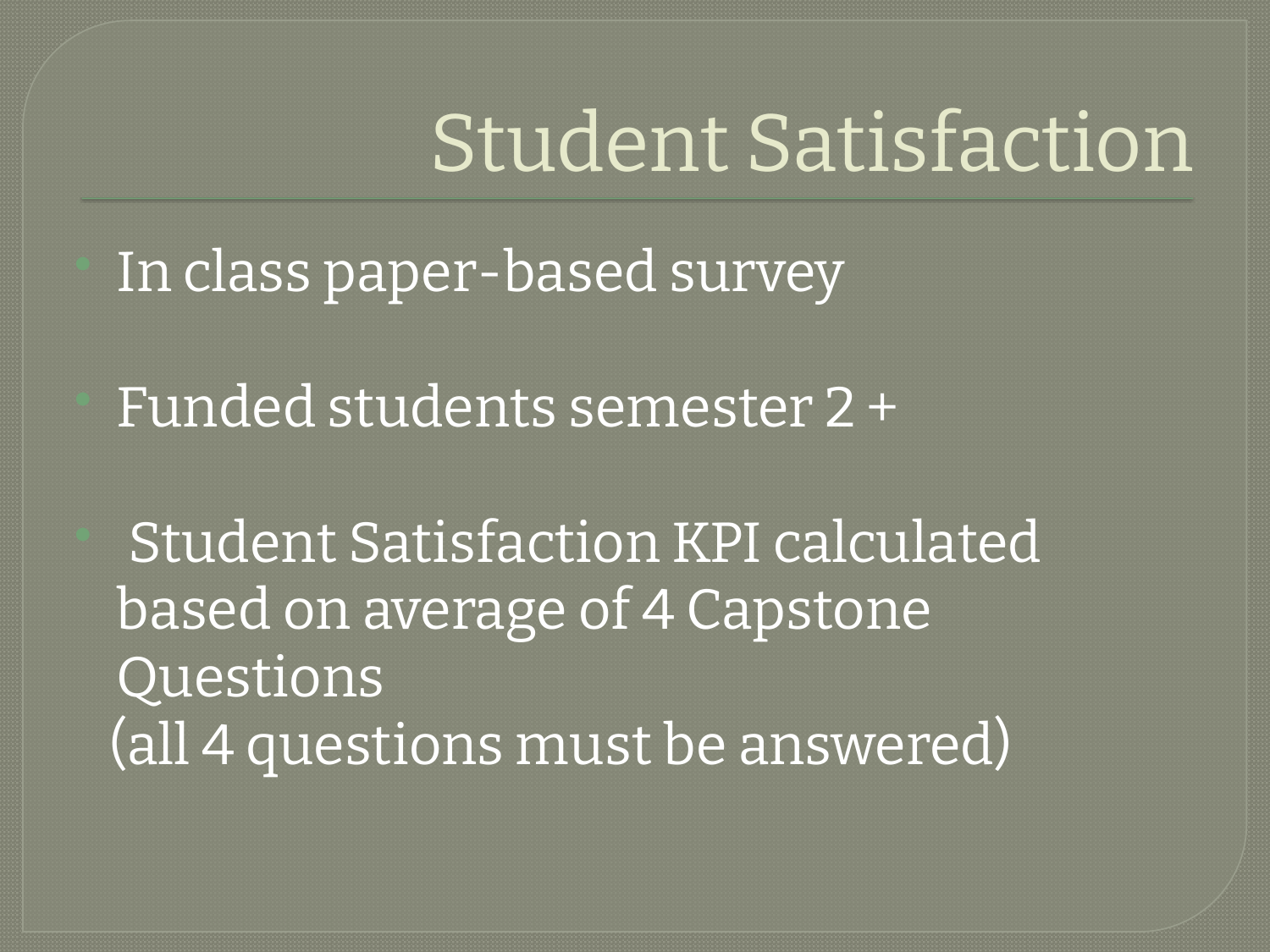

# Student Satisfaction
In class paper-based survey

Funded students semester 2 +

 Student Satisfaction KPI calculated based on average of 4 Capstone Questions
   (all 4 questions must be answered)